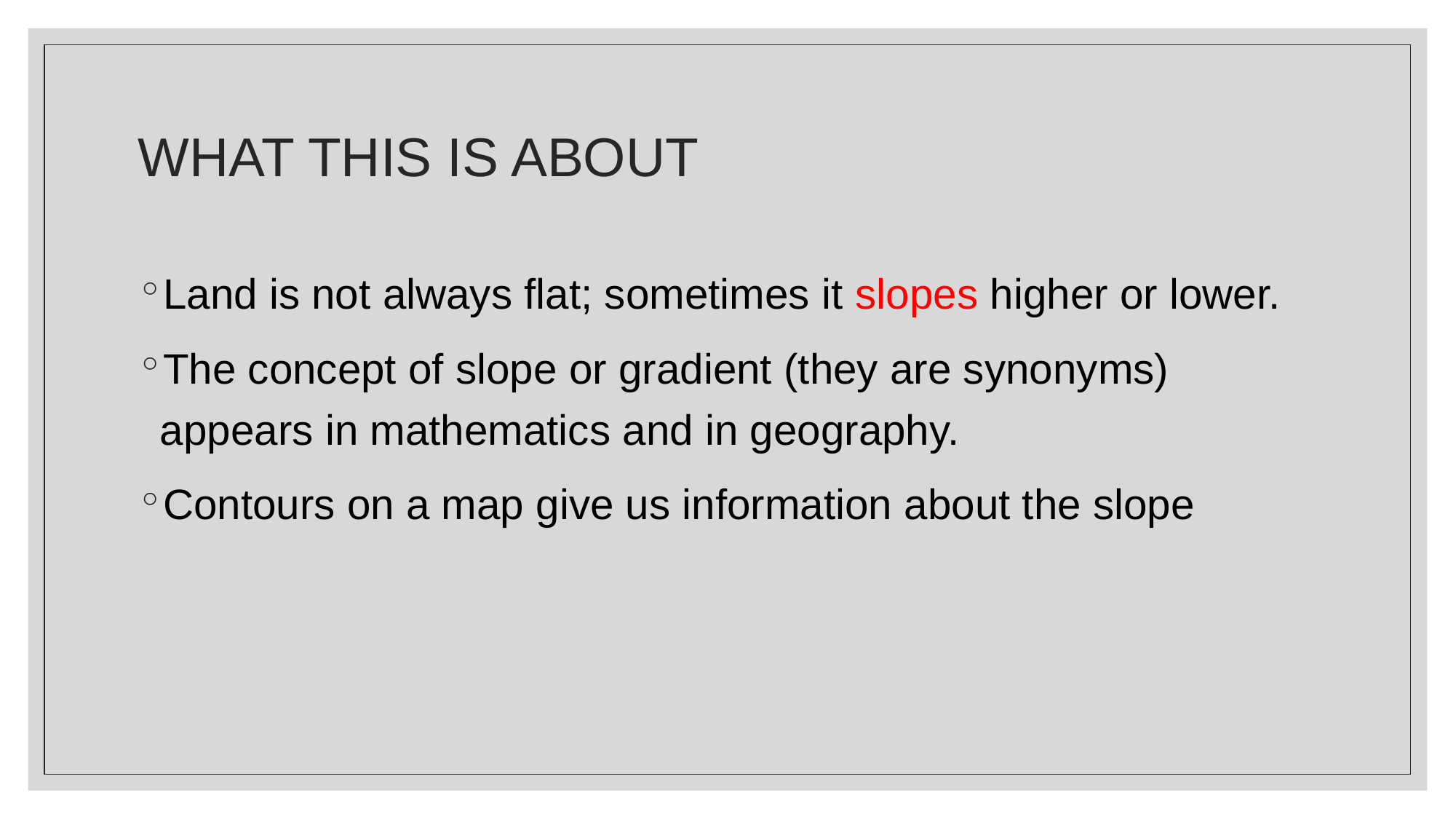

# WHAT THIS IS ABOUT
Land is not always flat; sometimes it slopes higher or lower.
The concept of slope or gradient (they are synonyms) appears in mathematics and in geography.
Contours on a map give us information about the slope